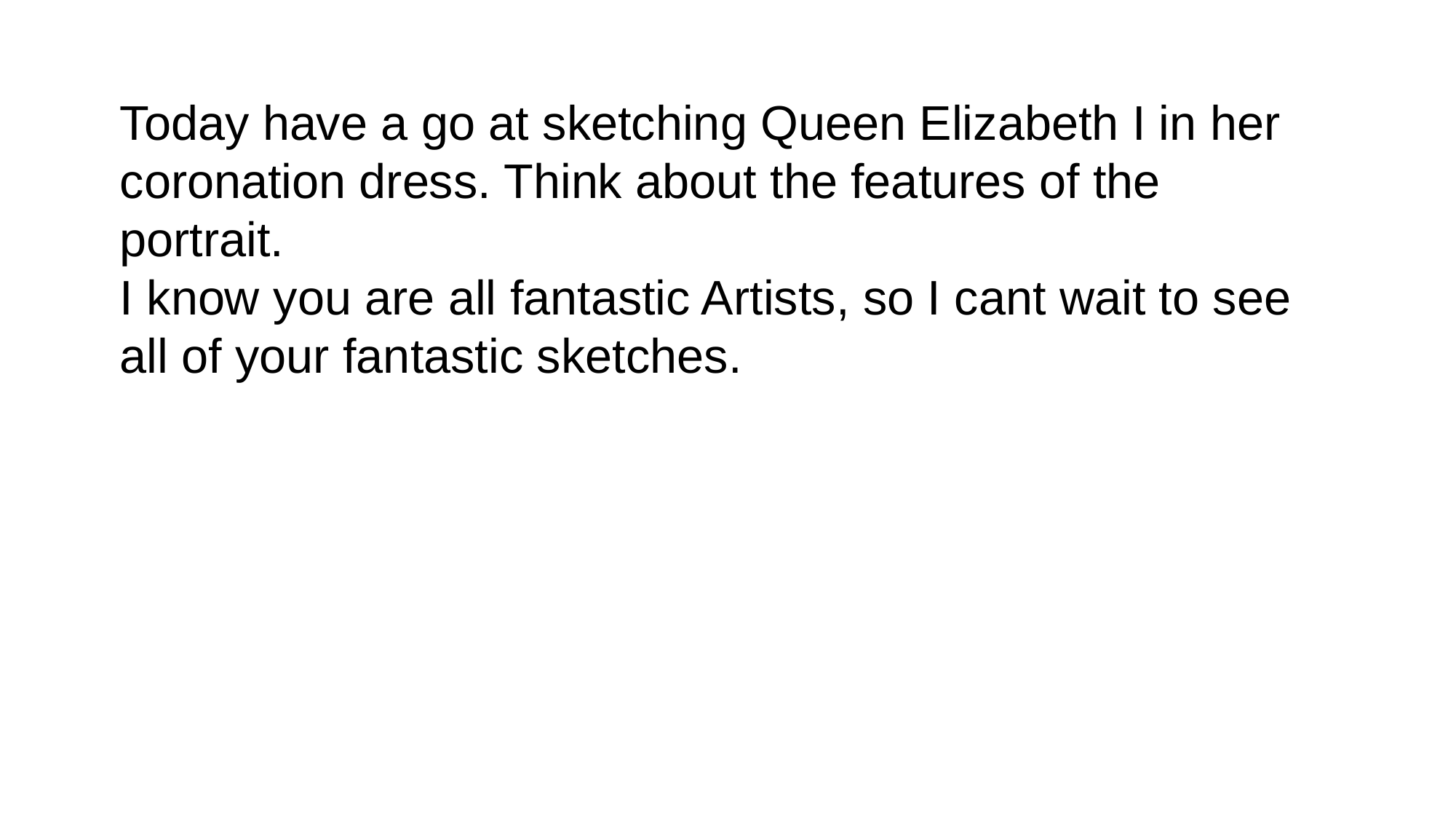

Today have a go at sketching Queen Elizabeth I in her coronation dress. Think about the features of the portrait.
I know you are all fantastic Artists, so I cant wait to see all of your fantastic sketches.